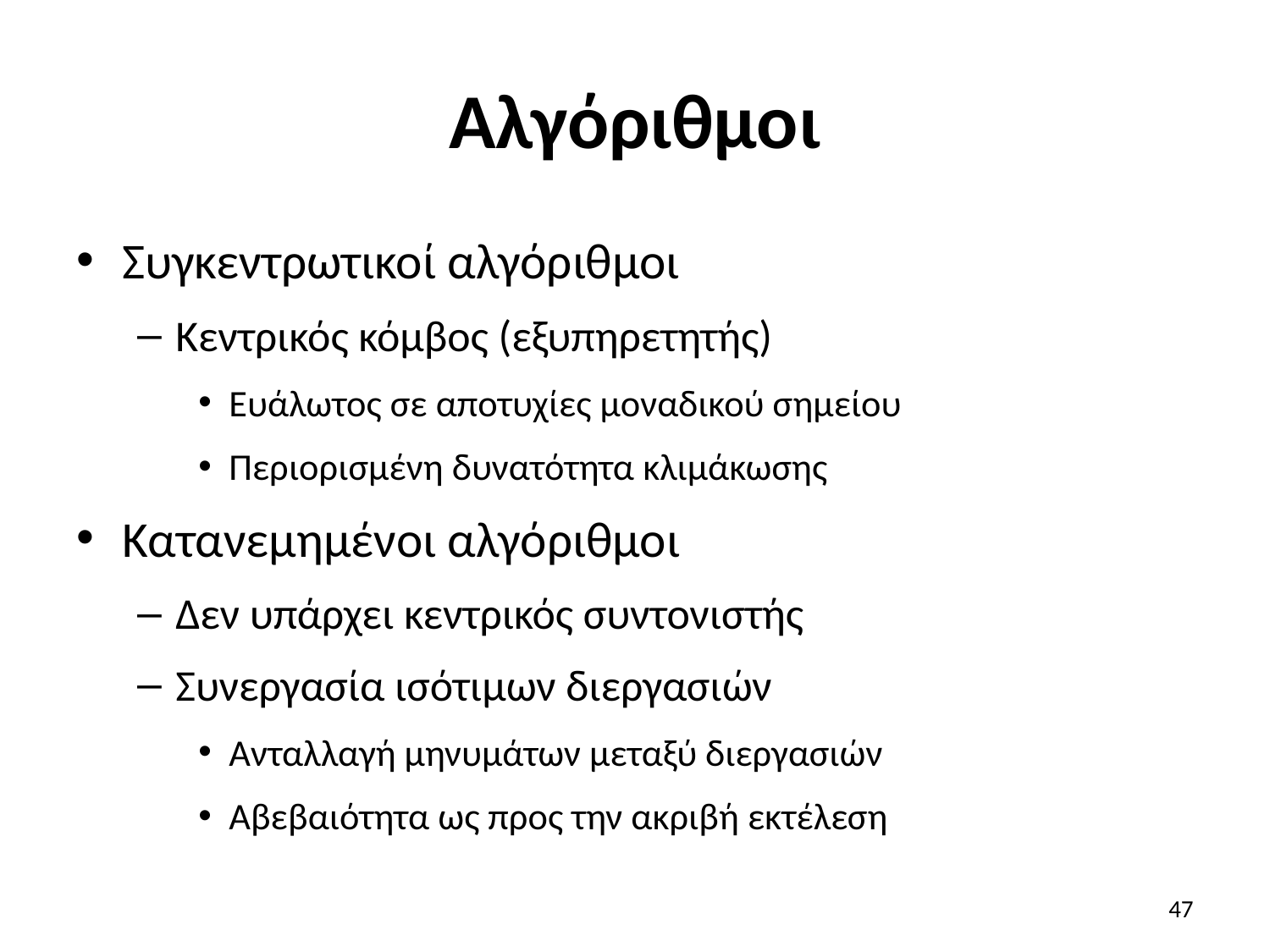

# Αλγόριθμοι
Συγκεντρωτικοί αλγόριθμοι
Κεντρικός κόμβος (εξυπηρετητής)
Ευάλωτος σε αποτυχίες μοναδικού σημείου
Περιορισμένη δυνατότητα κλιμάκωσης
Κατανεμημένοι αλγόριθμοι
Δεν υπάρχει κεντρικός συντονιστής
Συνεργασία ισότιμων διεργασιών
Ανταλλαγή μηνυμάτων μεταξύ διεργασιών
Αβεβαιότητα ως προς την ακριβή εκτέλεση
47